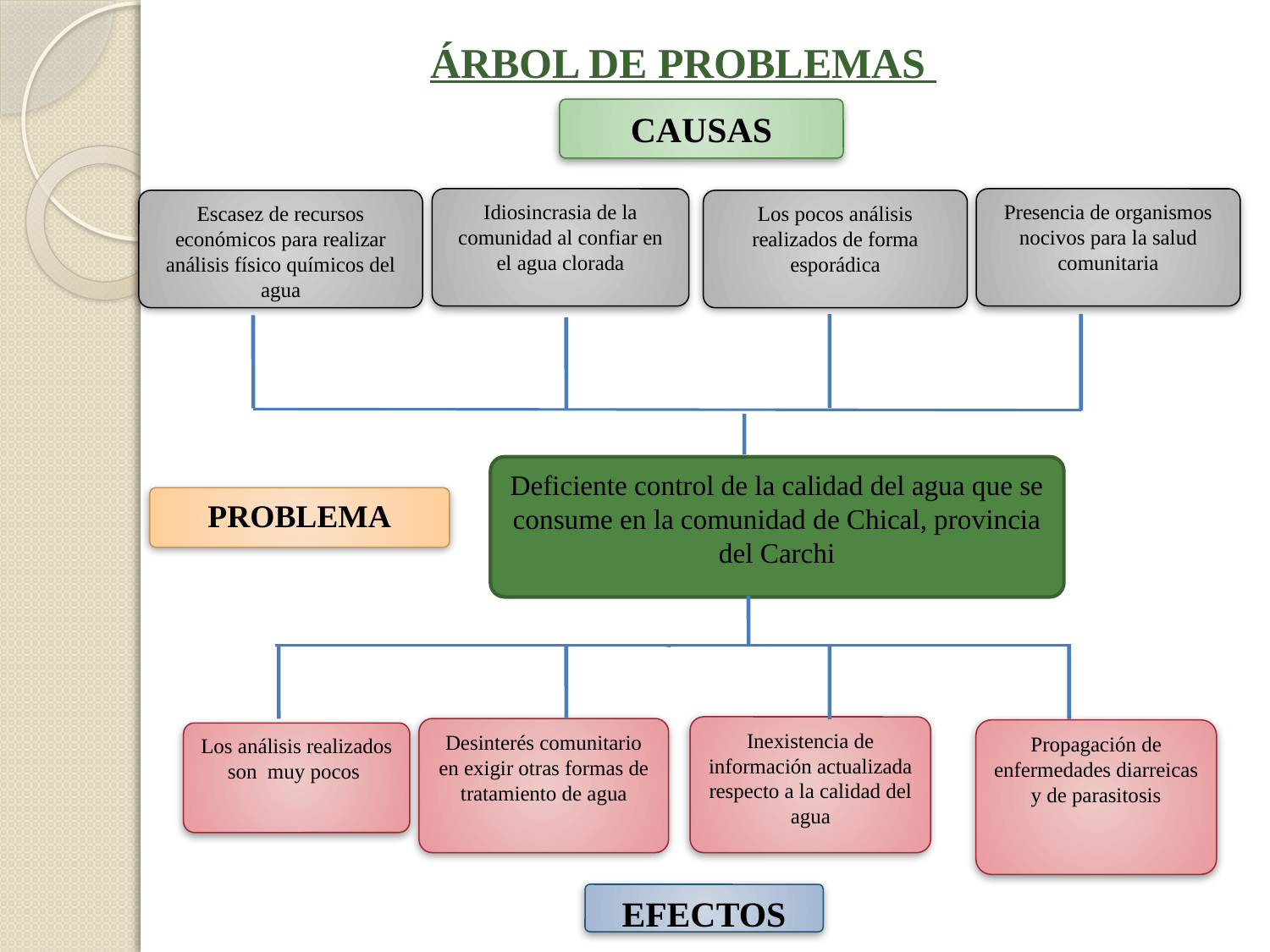

ÁRBOL DE PROBLEMAS
CAUSAS
Idiosincrasia de la comunidad al confiar en el agua clorada
Presencia de organismos nocivos para la salud comunitaria
Escasez de recursos económicos para realizar análisis físico químicos del agua
Los pocos análisis realizados de forma esporádica

Deficiente control de la calidad del agua que se consume en la comunidad de Chical, provincia del Carchi

PROBLEMA

Inexistencia de información actualizada respecto a la calidad del agua

Desinterés comunitario en exigir otras formas de tratamiento de agua
Propagación de enfermedades diarreicas y de parasitosis
Los análisis realizados son  muy pocos
EFECTOS